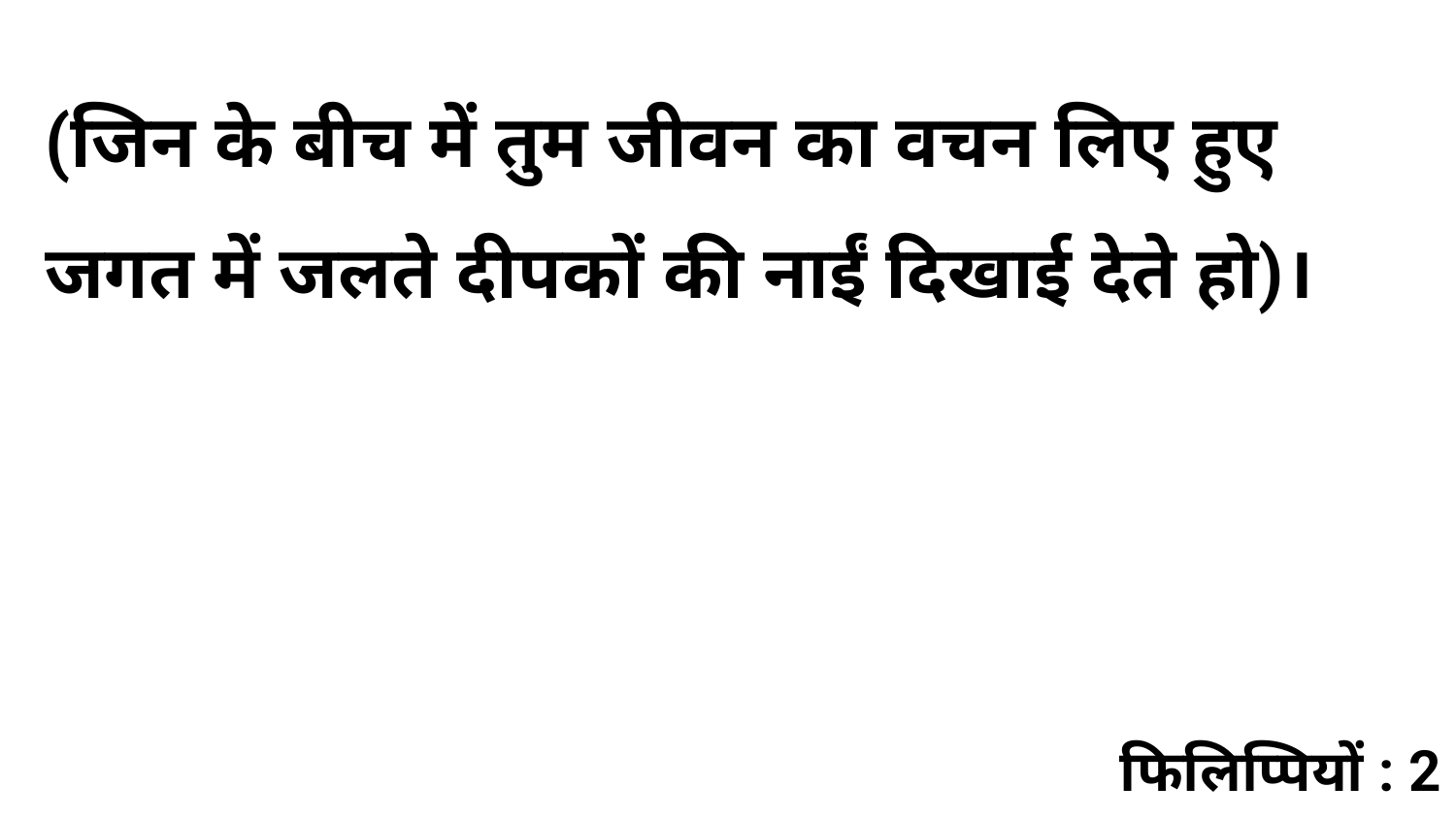

(जिन के बीच में तुम जीवन का वचन लिए हुए जगत में जलते दीपकों की नाईं दिखाई देते हो)।
फिलिप्पियों : 2